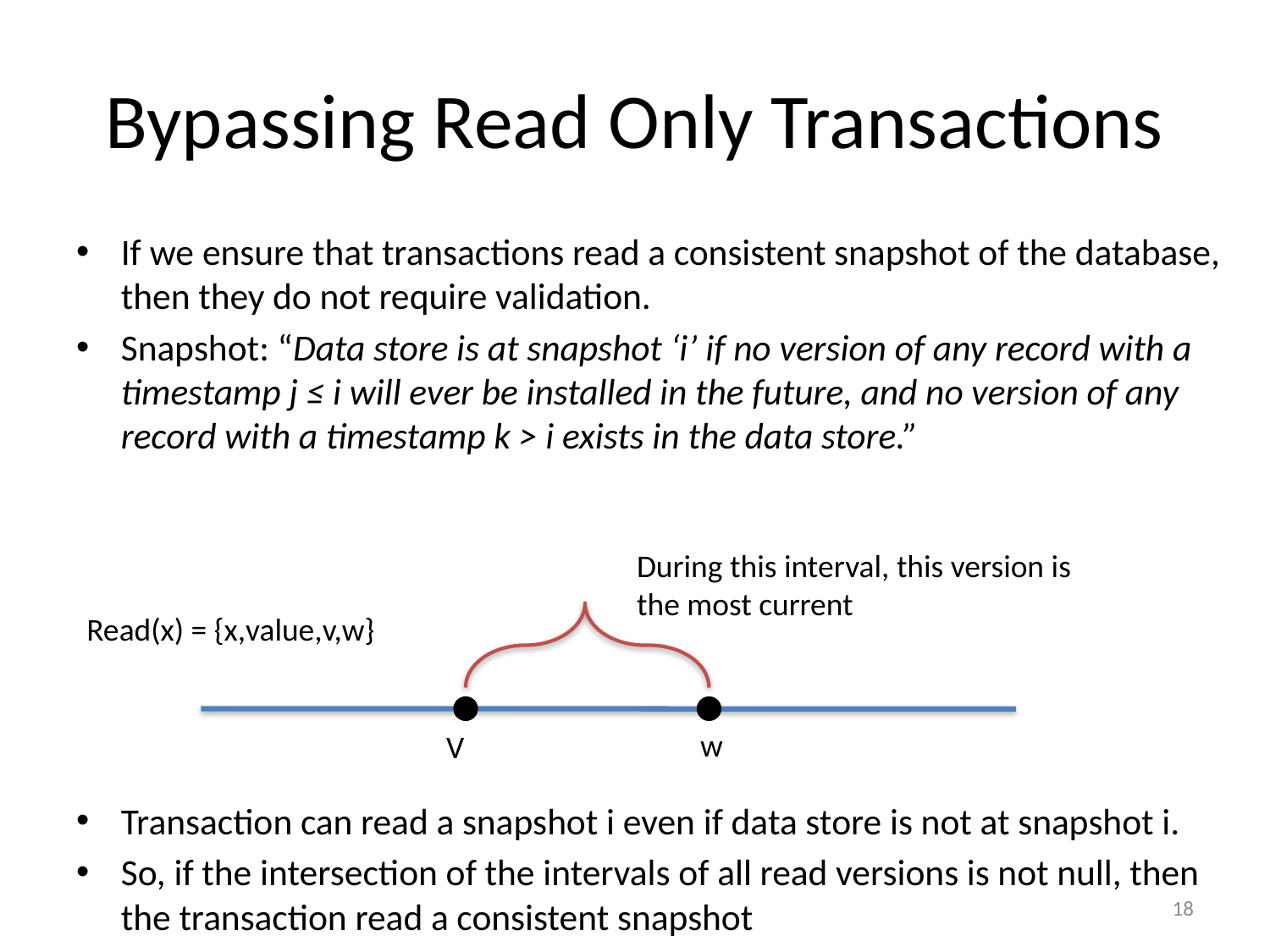

# Bypassing Read Only Transactions
If we ensure that transactions read a consistent snapshot of the database, then they do not require validation.
Snapshot: “Data store is at snapshot ‘i’ if no version of any record with a timestamp j ≤ i will ever be installed in the future, and no version of any record with a timestamp k > i exists in the data store.”

Transaction can read a snapshot i even if data store is not at snapshot i.
So, if the intersection of the intervals of all read versions is not null, then the transaction read a consistent snapshot

During this interval, this version is the most current
Read(x) = {x,value,v,w}

w
V
18